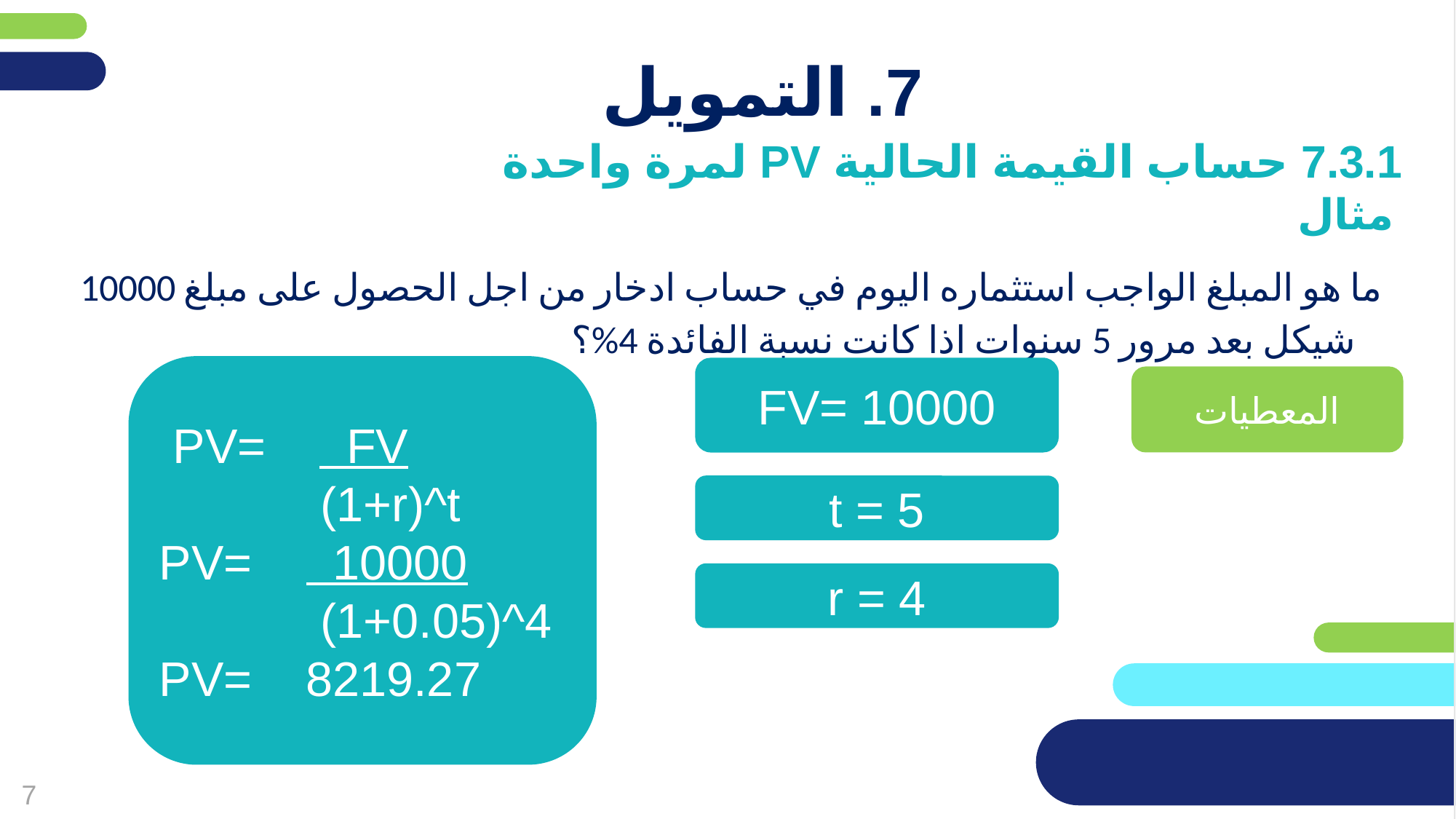

מחקו שקופית זו בסיום הכנת המצגת
# 7. التمويل
7.3.1 حساب القيمة الحالية PV لمرة واحدة
مثال
ما هو المبلغ الواجب استثماره اليوم في حساب ادخار من اجل الحصول على مبلغ 10000 شيكل بعد مرور 5 سنوات اذا كانت نسبة الفائدة 4%؟
PV=      FV
            (1+r)^t
PV=      10000
            (1+0.05)^4
PV=    8219.27
FV= 10000
المعطيات
t = 5
r = 4